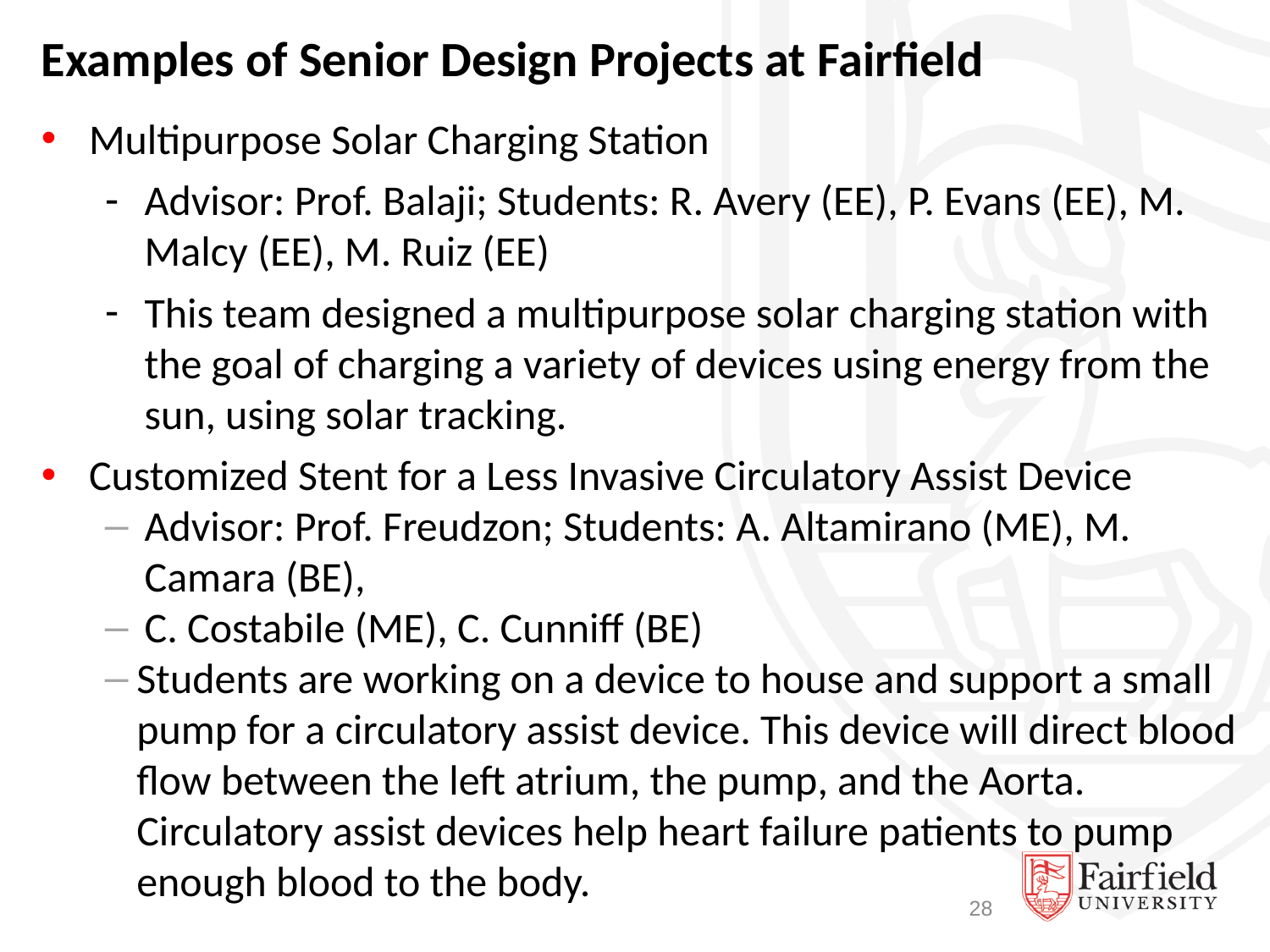

Examples of Senior Design Projects at Fairfield
Multipurpose Solar Charging Station
Advisor: Prof. Balaji; Students: R. Avery (EE), P. Evans (EE), M. Malcy (EE), M. Ruiz (EE)
This team designed a multipurpose solar charging station with the goal of charging a variety of devices using energy from the sun, using solar tracking.
Customized Stent for a Less Invasive Circulatory Assist Device
Advisor: Prof. Freudzon; Students: A. Altamirano (ME), M. Camara (BE),
C. Costabile (ME), C. Cunniff (BE)
Students are working on a device to house and support a small pump for a circulatory assist device. This device will direct blood flow between the left atrium, the pump, and the Aorta. Circulatory assist devices help heart failure patients to pump enough blood to the body.
28